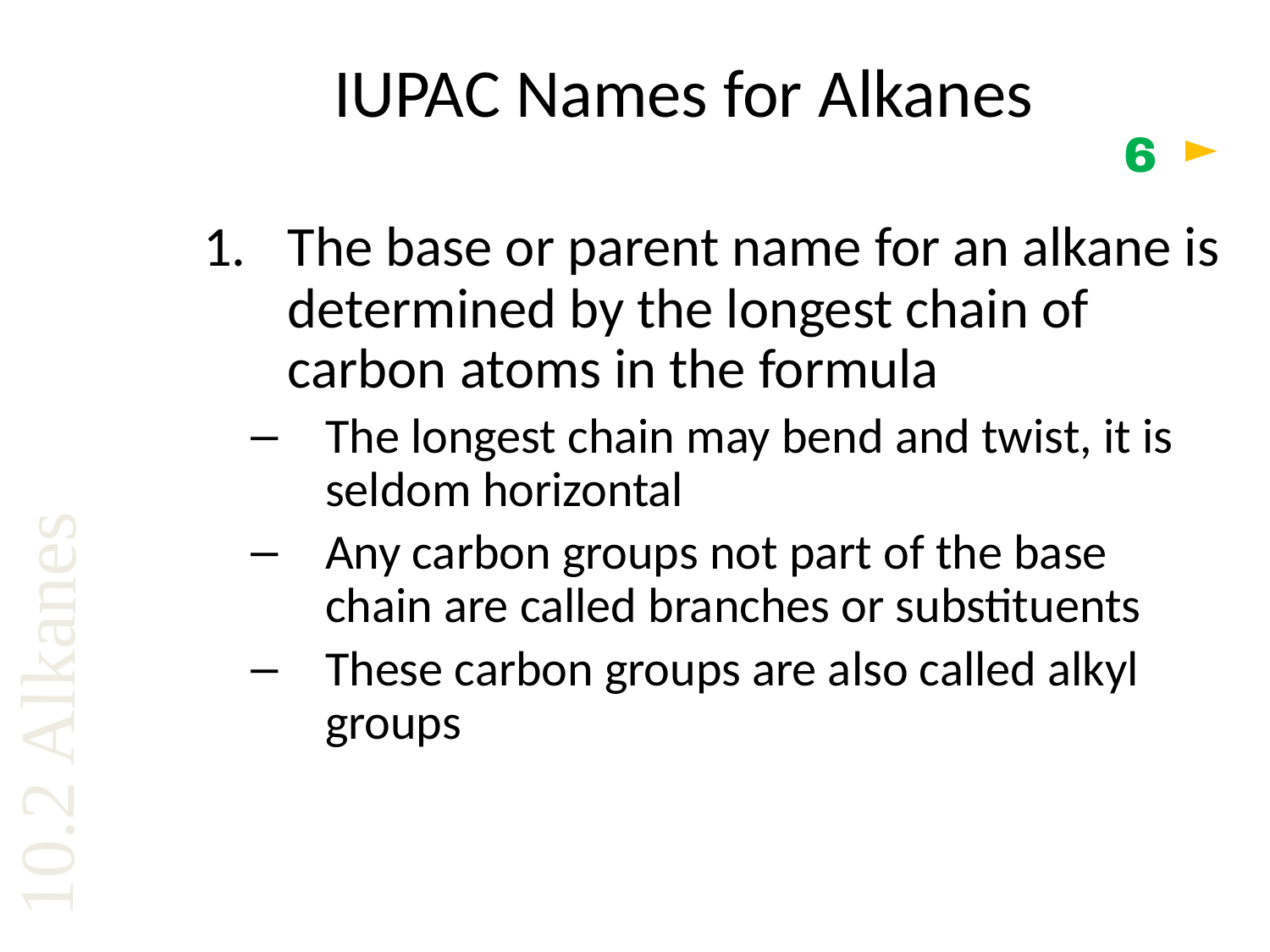

# IUPAC Names for Alkanes
6

The base or parent name for an alkane is determined by the longest chain of carbon atoms in the formula
The longest chain may bend and twist, it is seldom horizontal
Any carbon groups not part of the base chain are called branches or substituents
These carbon groups are also called alkyl groups
10.2 Alkanes